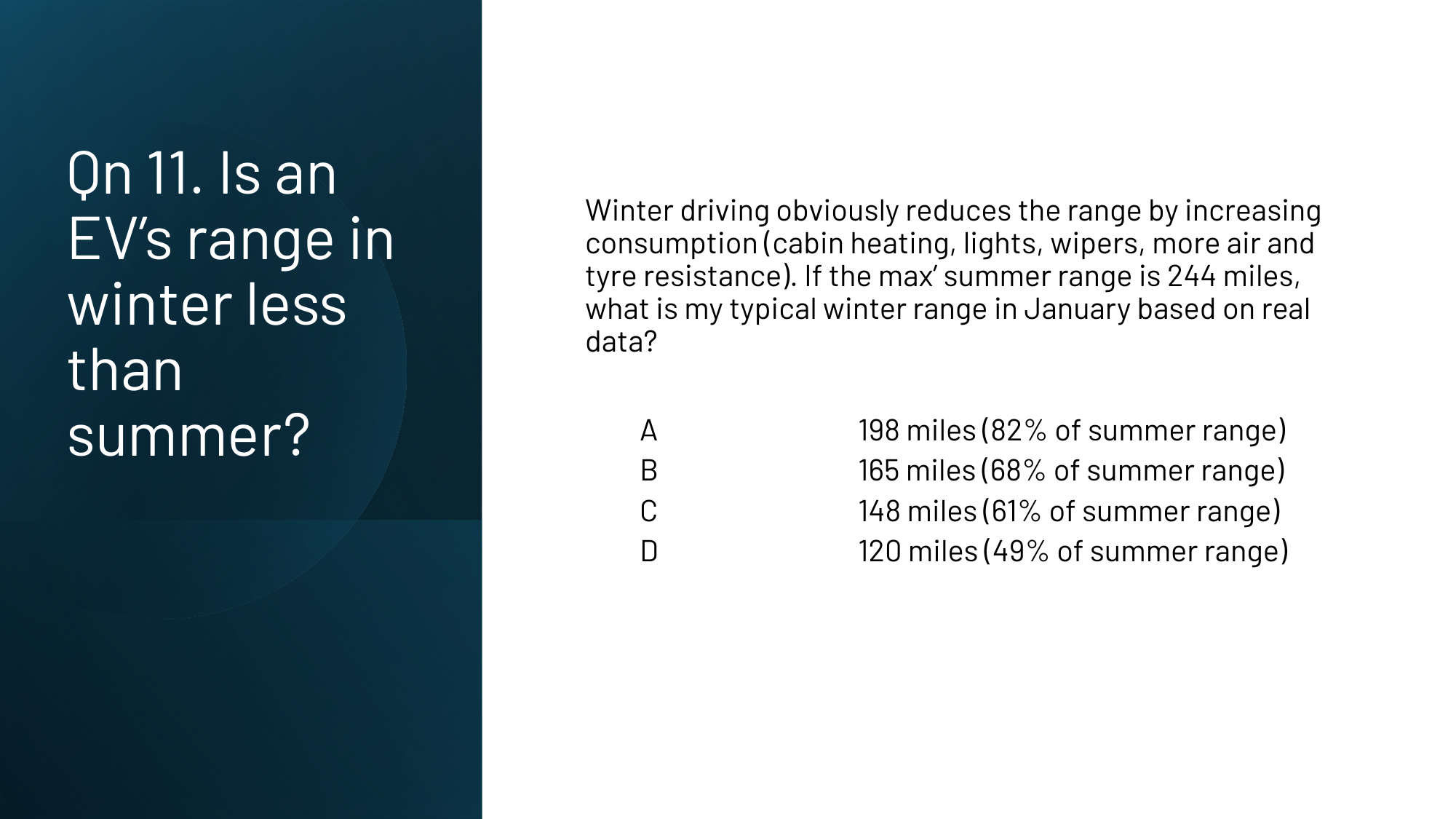

# Qn 11. Is an EV’s range in winter less than summer?
Winter driving obviously reduces the range by increasing consumption (cabin heating, lights, wipers, more air and tyre resistance). If the max’ summer range is 244 miles, what is my typical winter range in January based on real data?

A		198 miles (82% of summer range)
B		165 miles (68% of summer range)
C		148 miles (61% of summer range)
D		120 miles (49% of summer range)